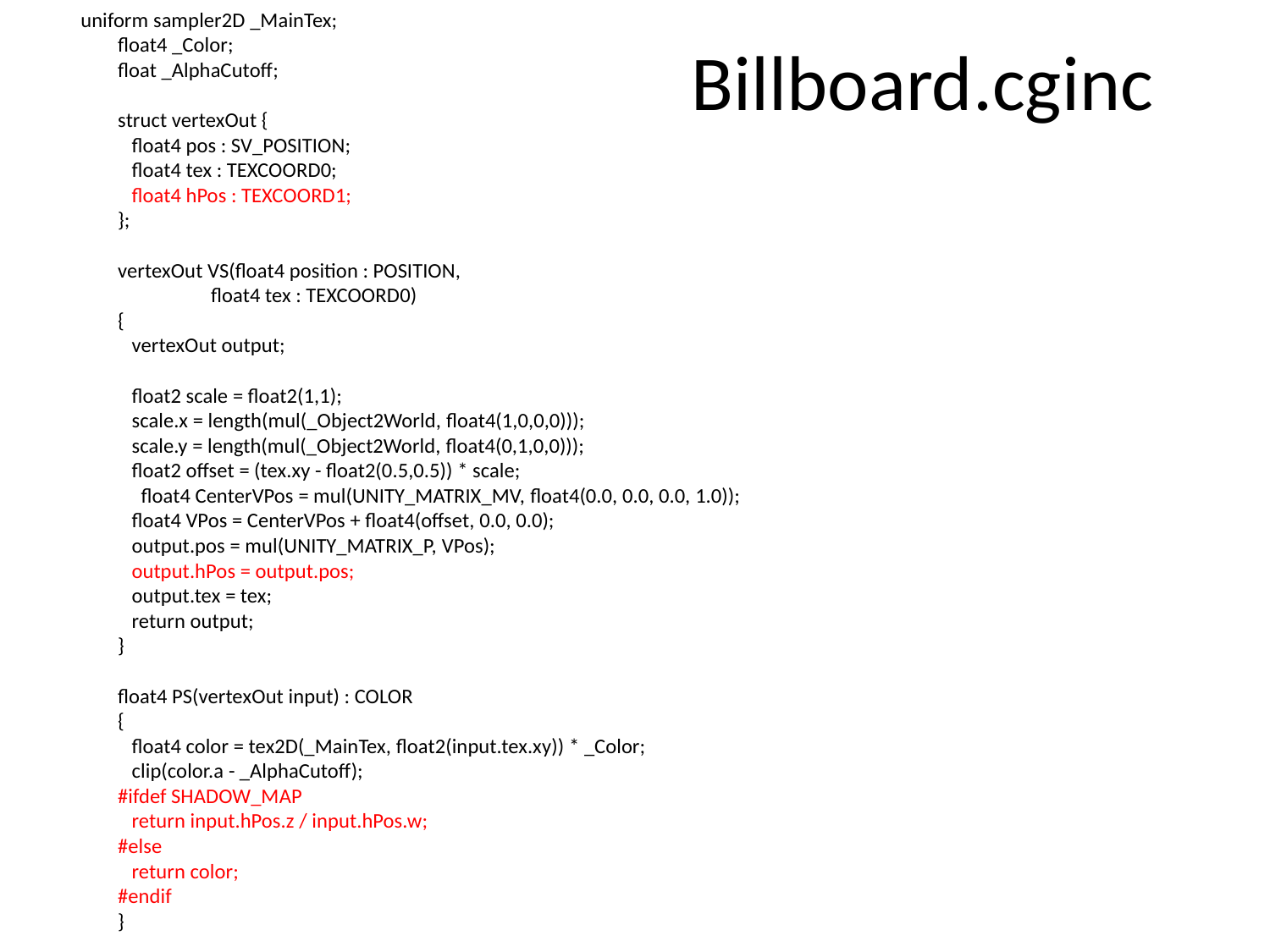

uniform sampler2D _MainTex;
 float4 _Color;
 float _AlphaCutoff;
 struct vertexOut {
    float4 pos : SV_POSITION;
    float4 tex : TEXCOORD0;
    float4 hPos : TEXCOORD1;
 };
 vertexOut VS(float4 position : POSITION,
                     float4 tex : TEXCOORD0) 
 {
    vertexOut output;
    float2 scale = float2(1,1);
    scale.x = length(mul(_Object2World, float4(1,0,0,0)));
    scale.y = length(mul(_Object2World, float4(0,1,0,0)));
    float2 offset = (tex.xy - float2(0.5,0.5)) * scale;
      float4 CenterVPos = mul(UNITY_MATRIX_MV, float4(0.0, 0.0, 0.0, 1.0));
    float4 VPos = CenterVPos + float4(offset, 0.0, 0.0);
    output.pos = mul(UNITY_MATRIX_P, VPos);
    output.hPos = output.pos;
    output.tex = tex;
    return output;
 }
 float4 PS(vertexOut input) : COLOR
 {
    float4 color = tex2D(_MainTex, float2(input.tex.xy)) * _Color;   
    clip(color.a - _AlphaCutoff);
 #ifdef SHADOW_MAP
    return input.hPos.z / input.hPos.w;
 #else
    return color;
 #endif
 }
# Billboard.cginc